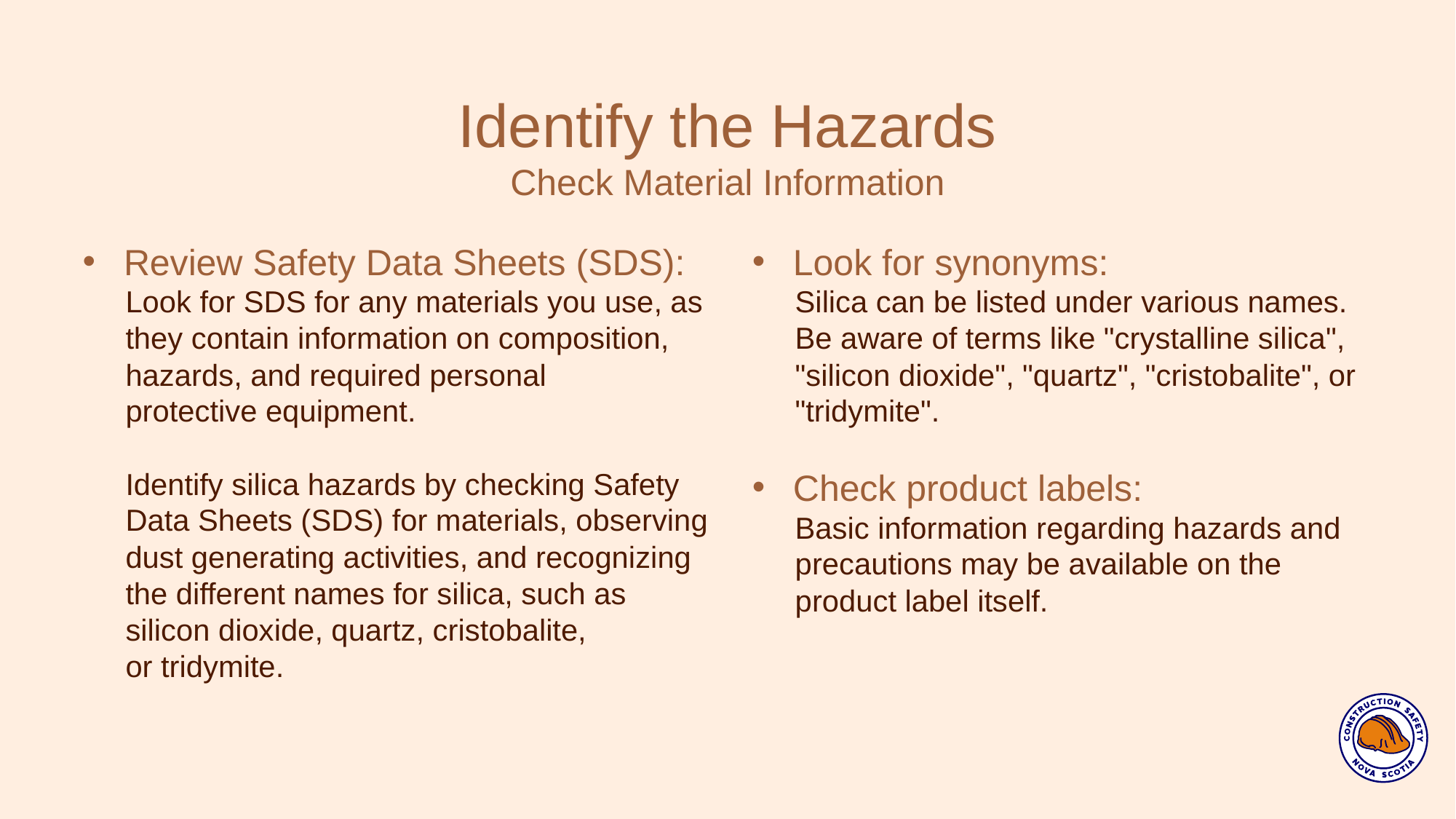

Identify the Hazards
Check Material Information
Review Safety Data Sheets (SDS):
Look for SDS for any materials you use, as they contain information on composition, hazards, and required personal
protective equipment.

Identify silica hazards by checking Safety Data Sheets (SDS) for materials, observing dust generating activities, and recognizing the different names for silica, such as silicon dioxide, quartz, cristobalite,
or tridymite.
Look for synonyms:
Silica can be listed under various names.
Be aware of terms like "crystalline silica", "silicon dioxide", "quartz", "cristobalite", or "tridymite".

Check product labels:
Basic information regarding hazards and precautions may be available on the product label itself.